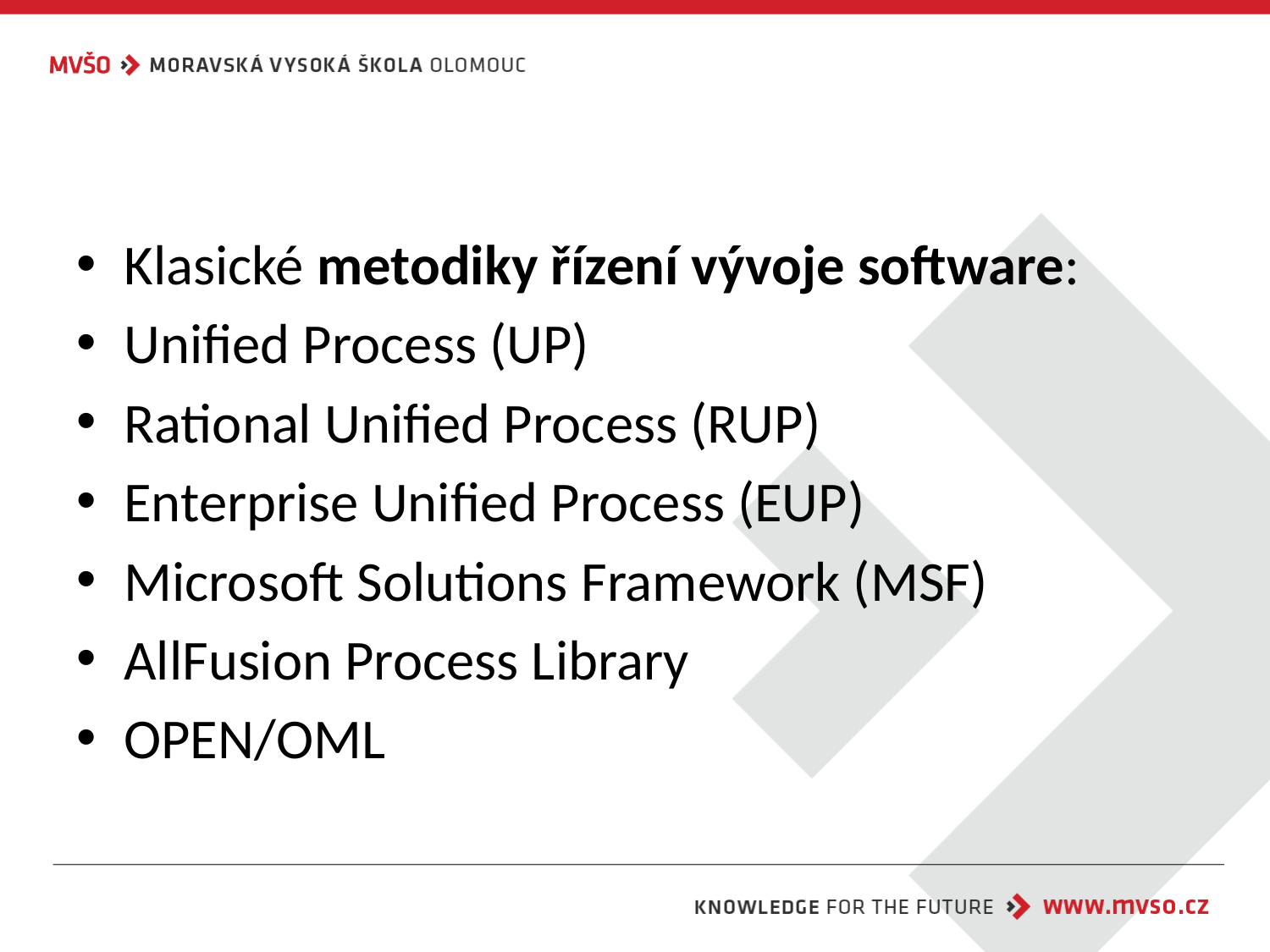

#
Klasické metodiky řízení vývoje software:
Unified Process (UP)
Rational Unified Process (RUP)
Enterprise Unified Process (EUP)
Microsoft Solutions Framework (MSF)
AllFusion Process Library
OPEN/OML